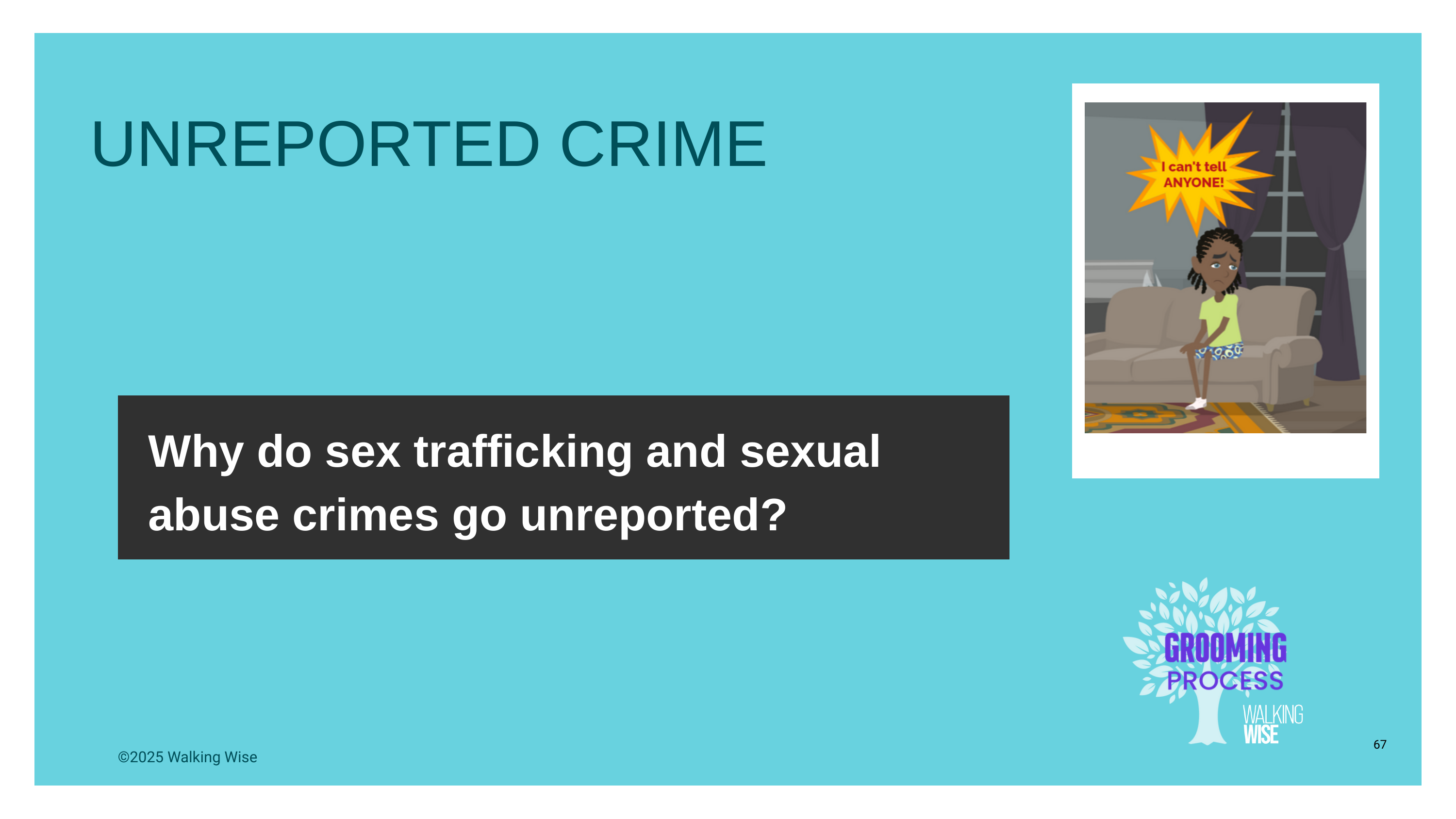

LESSON PLANS

UNREPORTED CRIME

Why do sex trafficking and sexual abuse crimes go unreported?

67
©2025 Walking Wise